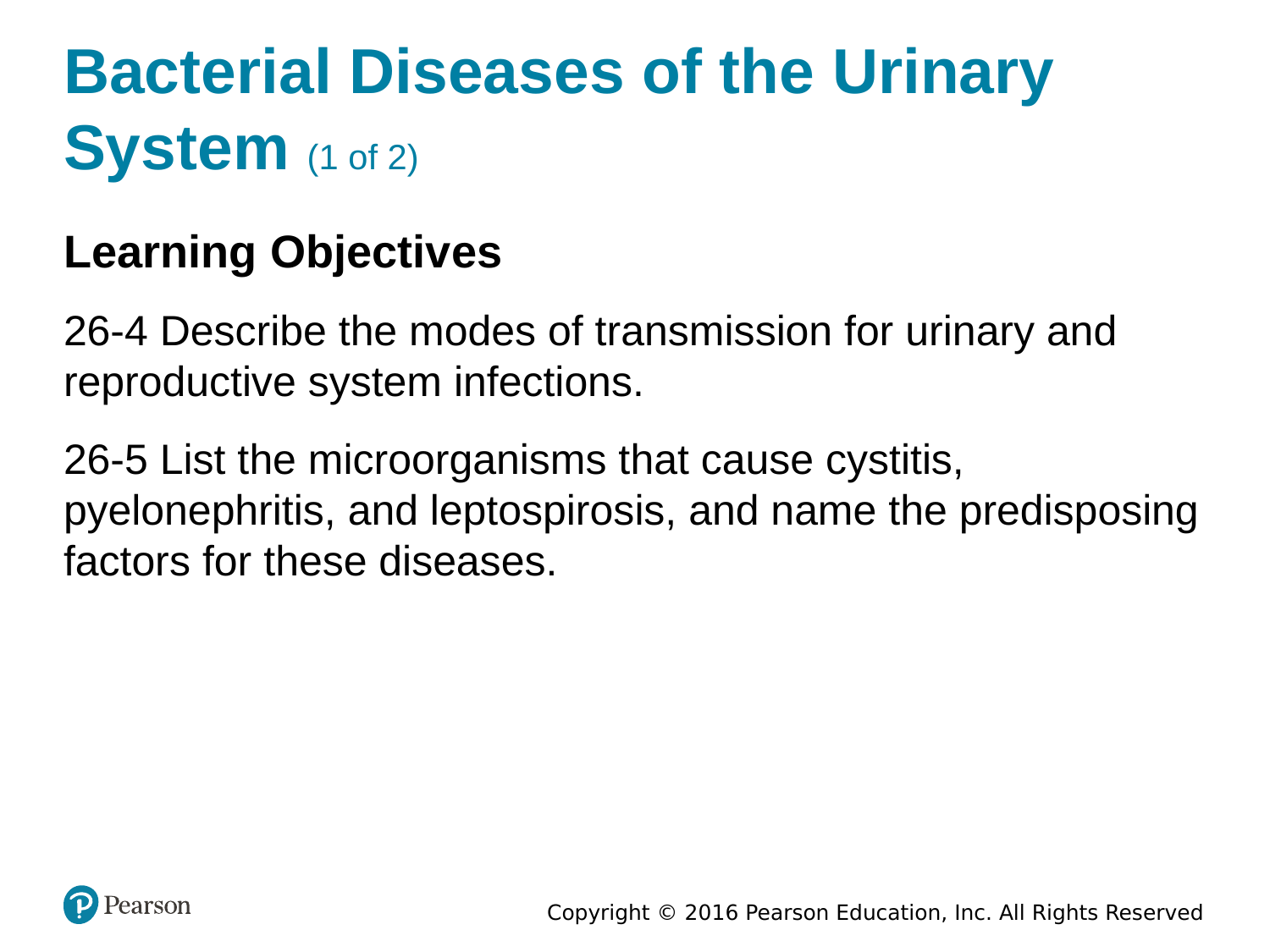

# Bacterial Diseases of the Urinary System (1 of 2)
Learning Objectives
26-4 Describe the modes of transmission for urinary and reproductive system infections.
26-5 List the microorganisms that cause cystitis, pyelonephritis, and leptospirosis, and name the predisposing factors for these diseases.